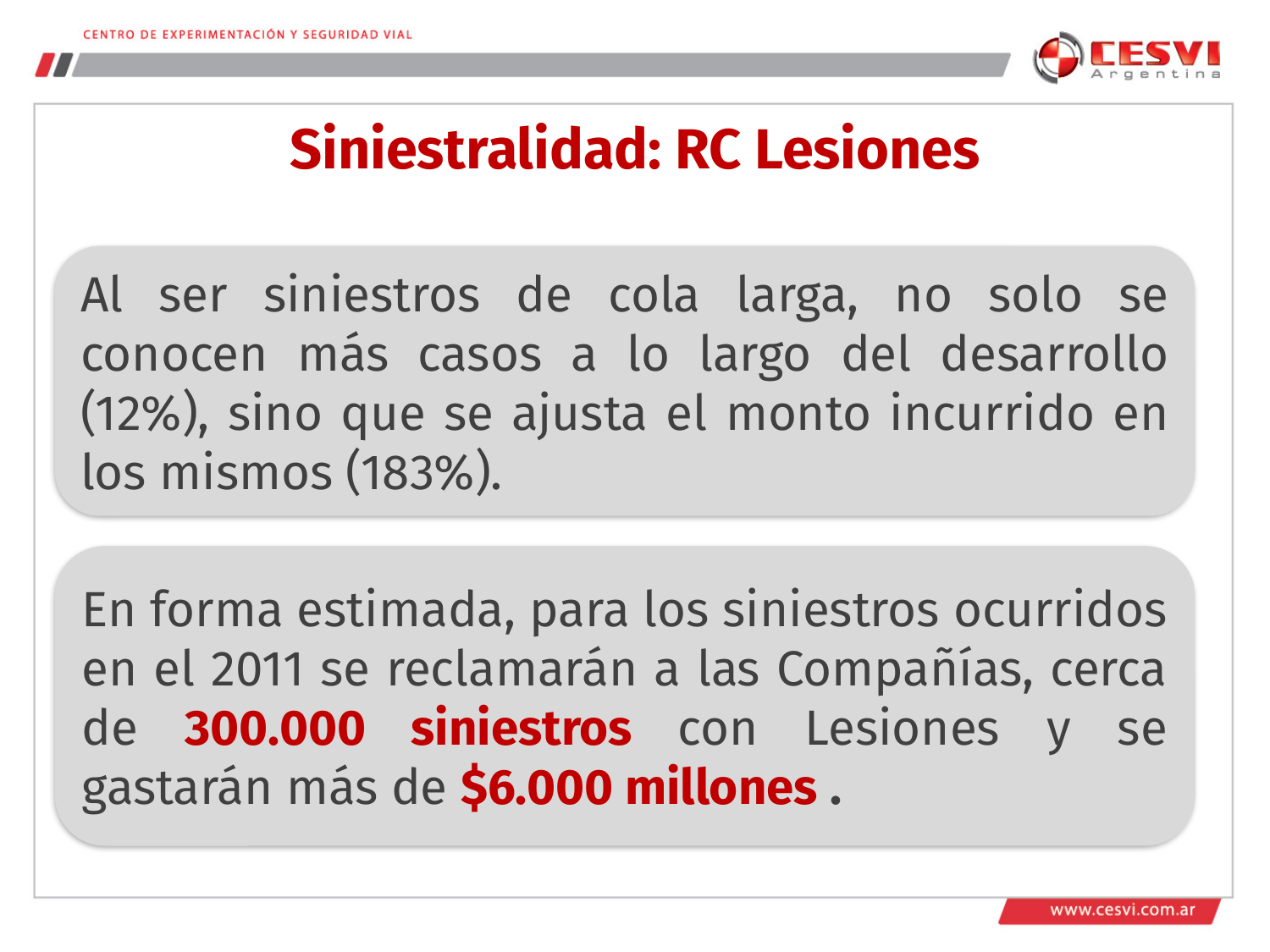

Siniestralidad: RC Lesiones
Al ser siniestros de cola larga, no solo se conocen más casos a lo largo del desarrollo (12%), sino que se ajusta el monto incurrido en los mismos (183%).
En forma estimada, para los siniestros ocurridos en el 2011 se reclamarán a las Compañías, cerca de 300.000 siniestros con Lesiones y se gastarán más de $6.000 millones .